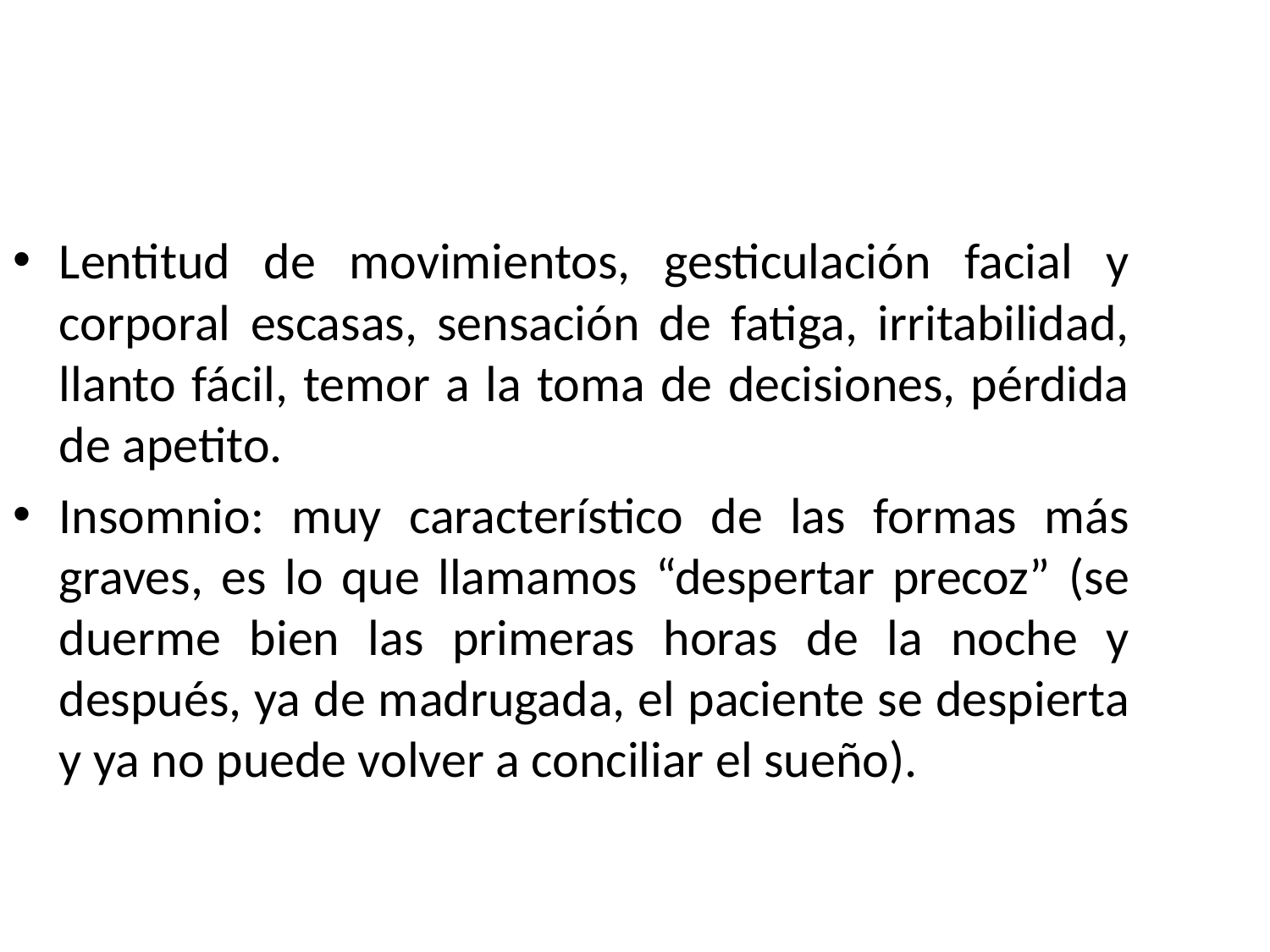

Lentitud de movimientos, gesticulación facial y corporal escasas, sensación de fatiga, irritabilidad, llanto fácil, temor a la toma de decisiones, pérdida de apetito.
Insomnio: muy característico de las formas más graves, es lo que llamamos “despertar precoz” (se duerme bien las primeras horas de la noche y después, ya de madrugada, el paciente se despierta y ya no puede volver a conciliar el sueño).